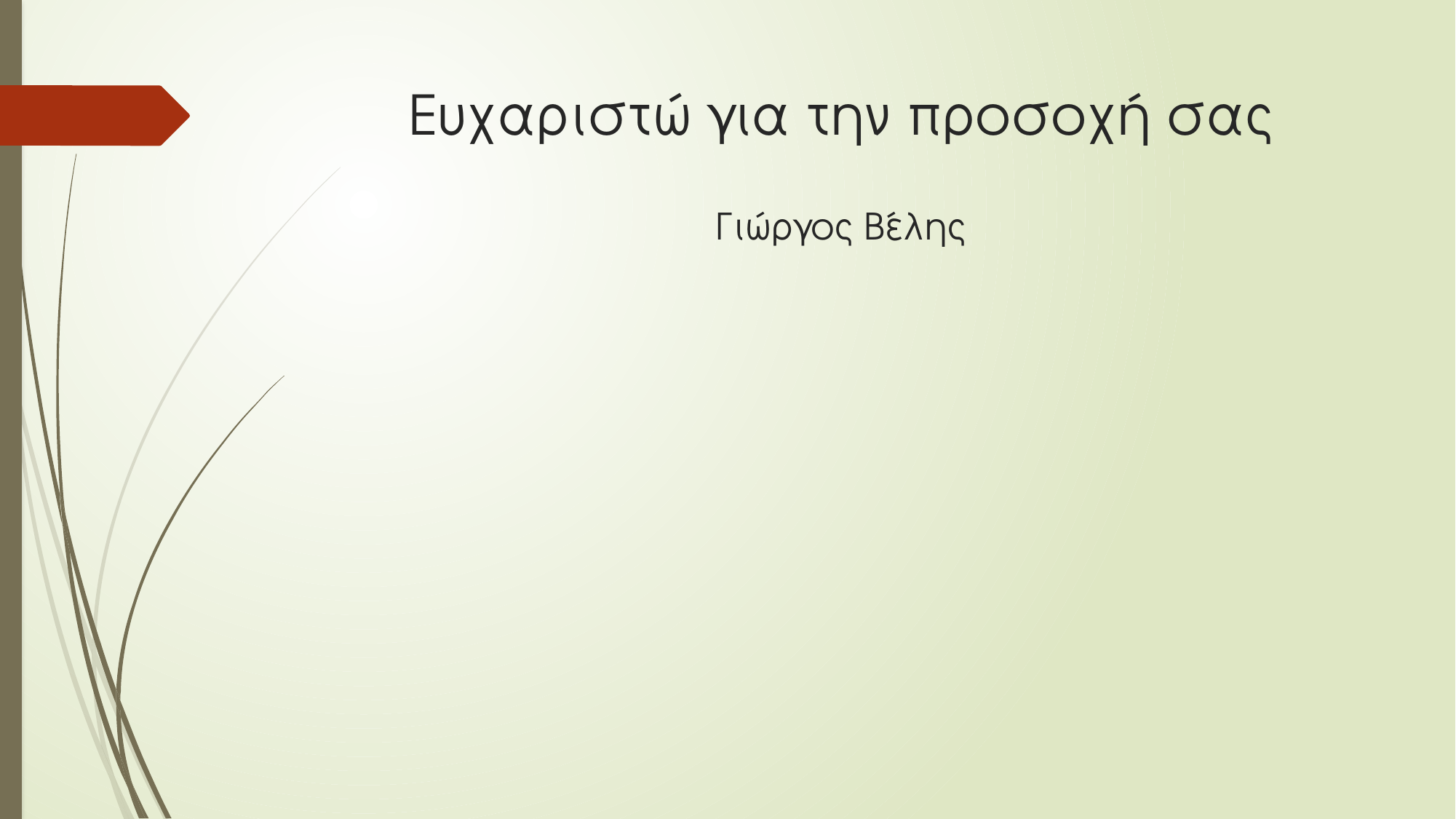

# Ευχαριστώ για την προσοχή σας Γιώργος Βέλης